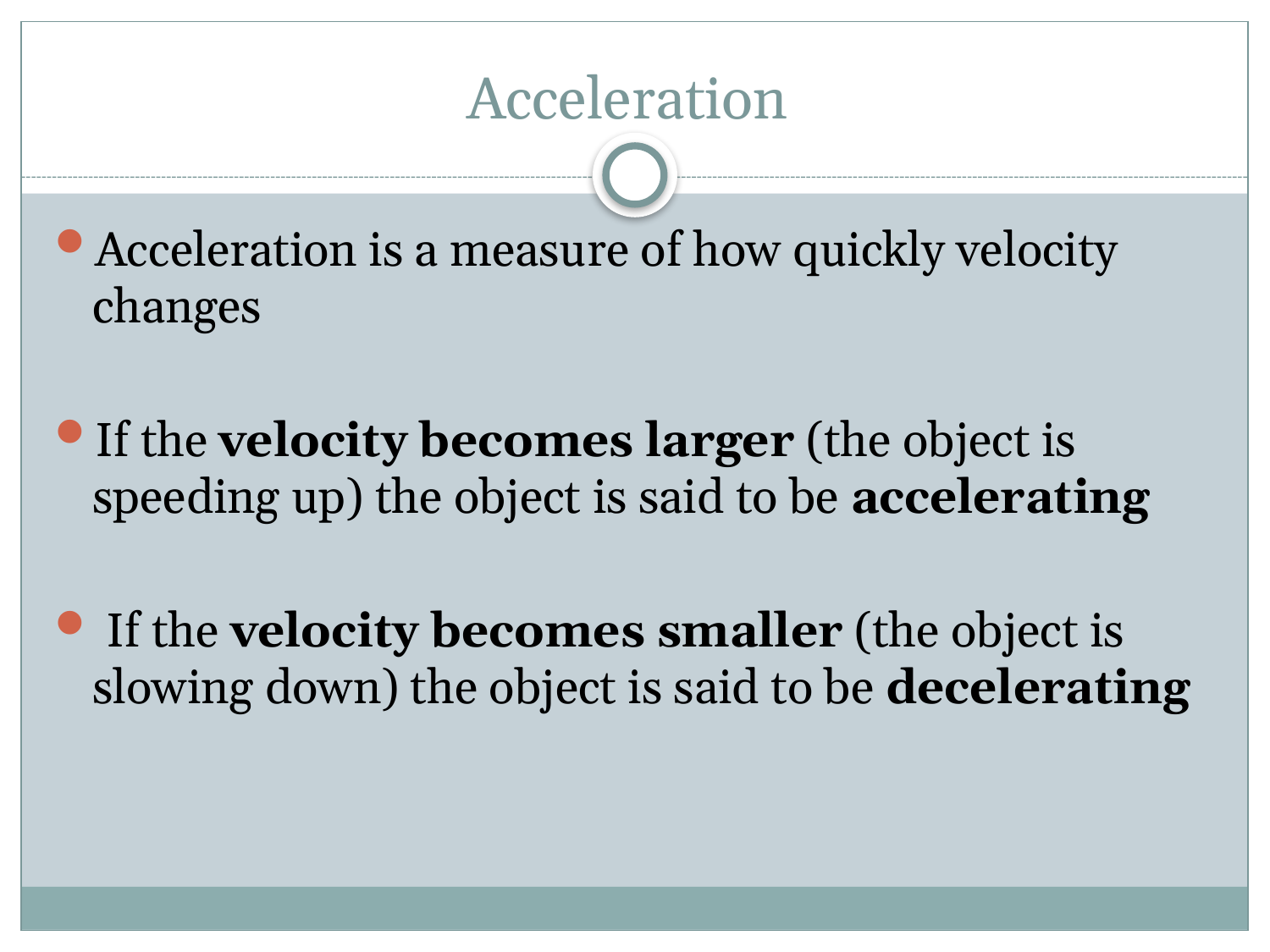

# Acceleration
Acceleration is a measure of how quickly velocity changes

If the velocity becomes larger (the object is speeding up) the object is said to be accelerating

 If the velocity becomes smaller (the object is slowing down) the object is said to be decelerating